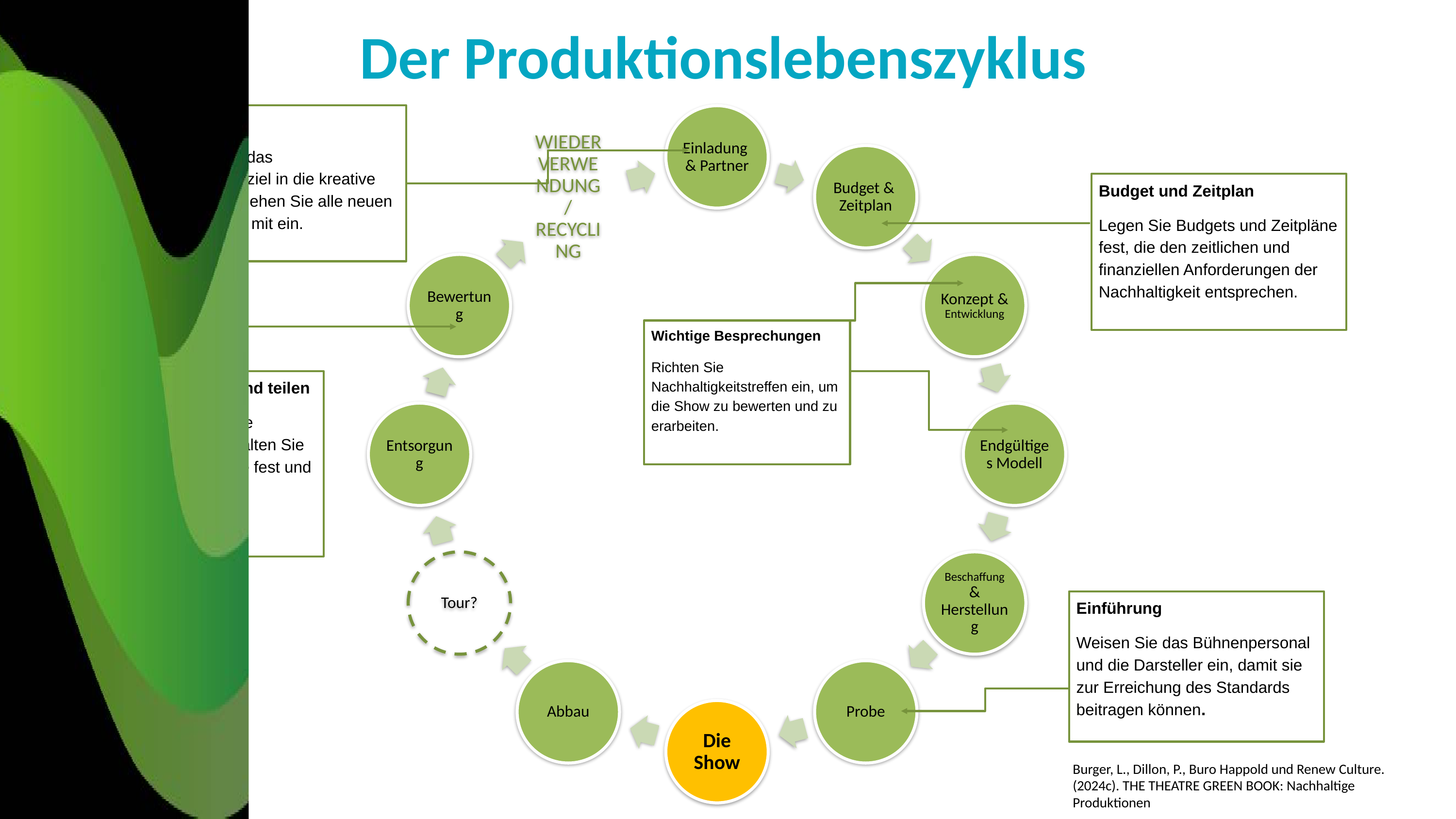

Der Produktionslebenszyklus
Einladung
Integrieren Sie das Nachhaltigkeitsziel in die kreative Einladung. Beziehen Sie alle neuen Teammitglieder mit ein.
Einladung  & Partner

Budget &  Zeitplan

Konzept & Entwicklung

Endgültiges Modell

Beschaffung & Herstellung

Probe

Die Show

Abbau

Tour?

Entsorgung

Bewertung

WIEDERVERWENDUNG / RECYCLING

Budget und Zeitplan
Legen Sie Budgets und Zeitpläne fest, die den zeitlichen und finanziellen Anforderungen der Nachhaltigkeit entsprechen.
Wichtige Besprechungen
Richten Sie Nachhaltigkeitstreffen ein, um die Show zu bewerten und zu erarbeiten.
Überprüfen und teilen
Messen Sie die Ergebnisse, halten Sie die Ergebnisse fest und teilen Sie die gewonnenen Erkenntnisse.
Einführung
Weisen Sie das Bühnenpersonal und die Darsteller ein, damit sie zur Erreichung des Standards beitragen können.
Burger, L., Dillon, P., Buro Happold und Renew Culture. (2024c). THE THEATRE GREEN BOOK: Nachhaltige Produktionen